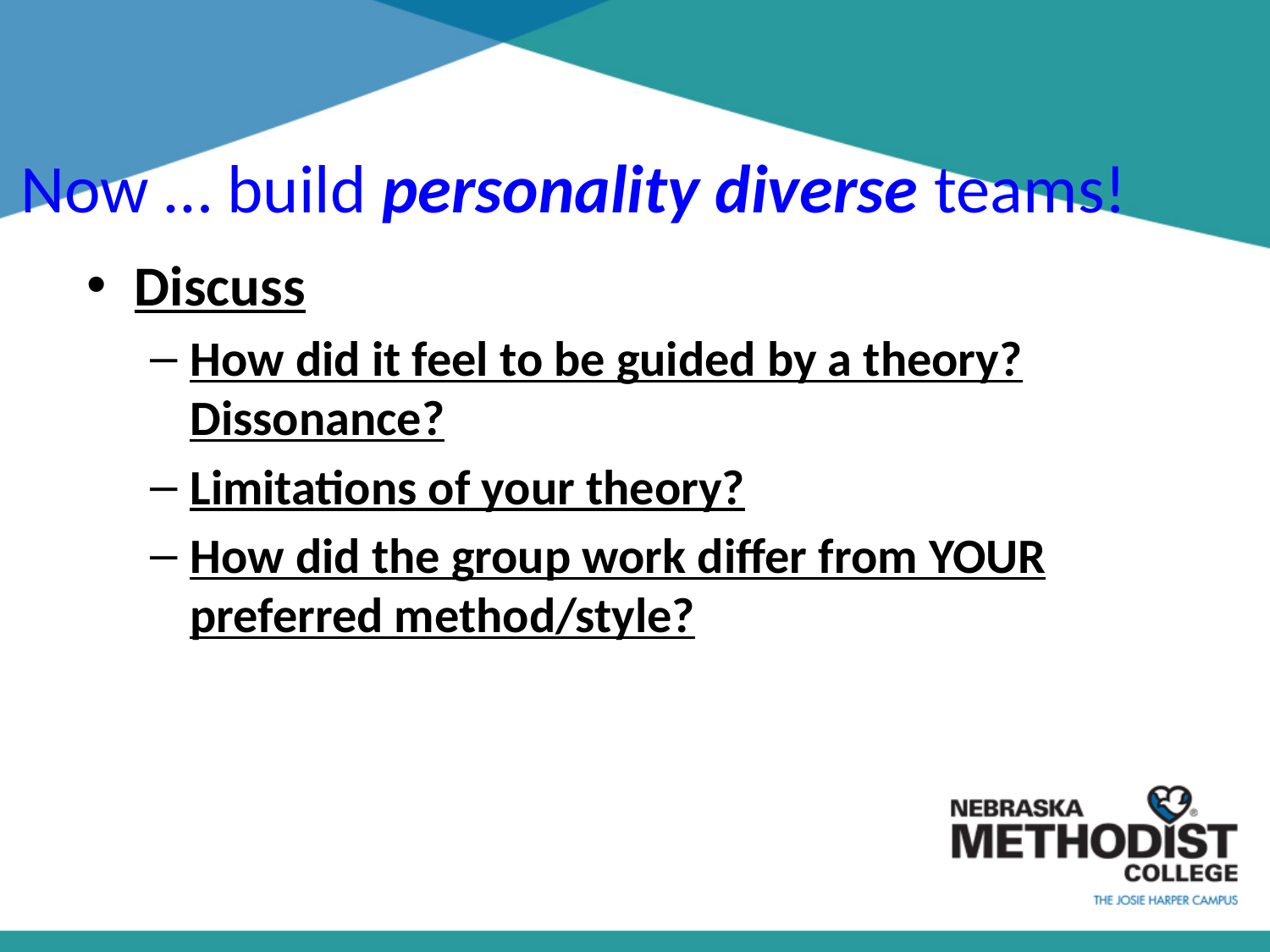

# Now … build personality diverse teams!
Discuss
How did it feel to be guided by a theory? Dissonance?
Limitations of your theory?
How did the group work differ from YOUR preferred method/style?